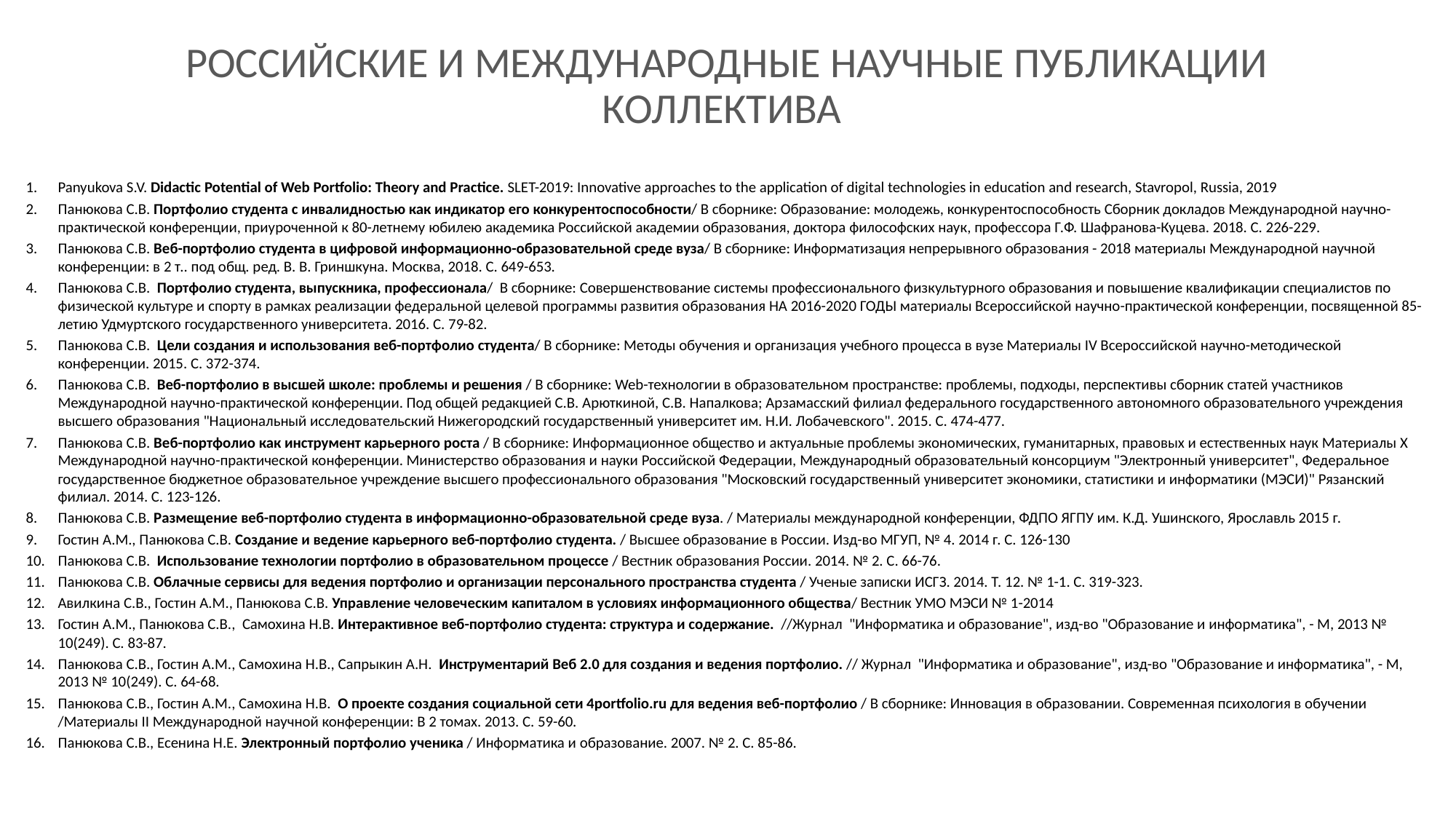

# РОССИЙСКИЕ И МЕЖДУНАРОДНЫЕ НАУЧНЫЕ ПУБЛИКАЦИИ КОЛЛЕКТИВА
Panyukova S.V. Didactic Potential of Web Portfolio: Theory and Practice. SLET-2019: Innovative approaches to the application of digital technologies in education and research, Stavropol, Russia, 2019
Панюкова С.В. Портфолио студента с инвалидностью как индикатор его конкурентоспособности/ В сборнике: Образование: молодежь, конкурентоспособность Сборник докладов Международной научно-практической конференции, приуроченной к 80-летнему юбилею академика Российской академии образования, доктора философских наук, профессора Г.Ф. Шафранова-Куцева. 2018. С. 226-229.
Панюкова С.В. Веб-портфолио студента в цифровой информационно-образовательной среде вуза/ В сборнике: Информатизация непрерывного образования - 2018 материалы Международной научной конференции: в 2 т.. под общ. ред. В. В. Гриншкуна. Москва, 2018. С. 649-653.
Панюкова С.В.  Портфолио студента, выпускника, профессионала/  В сборнике: Совершенствование системы профессионального физкультурного образования и повышение квалификации специалистов по физической культуре и спорту в рамках реализации федеральной целевой программы развития образования НА 2016-2020 ГОДЫ материалы Всероссийской научно-практической конференции, посвященной 85-летию Удмуртского государственного университета. 2016. С. 79-82.
Панюкова С.В.  Цели создания и использования веб-портфолио студента/ В сборнике: Методы обучения и организация учебного процесса в вузе Материалы IV Всероссийской научно-методической конференции. 2015. С. 372-374.
Панюкова С.В.  Веб-портфолио в высшей школе: проблемы и решения / В сборнике: Web-технологии в образовательном пространстве: проблемы, подходы, перспективы сборник статей участников Международной научно-практической конференции. Под общей редакцией С.В. Арюткиной, С.В. Напалкова; Арзамасский филиал федерального государственного автономного образовательного учреждения высшего образования "Национальный исследовательский Нижегородский государственный университет им. Н.И. Лобачевского". 2015. С. 474-477.
Панюкова С.В. Веб-портфолио как инструмент карьерного роста / В сборнике: Информационное общество и актуальные проблемы экономических, гуманитарных, правовых и естественных наук Материалы X Международной научно-практической конференции. Министерство образования и науки Российской Федерации, Международный образовательный консорциум "Электронный университет", Федеральное государственное бюджетное образовательное учреждение высшего профессионального образования "Московский государственный университет экономики, статистики и информатики (МЭСИ)" Рязанский филиал. 2014. С. 123-126.
Панюкова С.В. Размещение веб-портфолио студента в информационно-образовательной среде вуза. / Материалы международной конференции, ФДПО ЯГПУ им. К.Д. Ушинского, Ярославль 2015 г.
Гостин А.М., Панюкова С.В. Создание и ведение карьерного веб-портфолио студента. / Высшее образование в России. Изд-во МГУП, № 4. 2014 г. С. 126-130
Панюкова С.В.  Использование технологии портфолио в образовательном процессе / Вестник образования России. 2014. № 2. С. 66-76.
Панюкова С.В. Облачные сервисы для ведения портфолио и организации персонального пространства студента / Ученые записки ИСГЗ. 2014. Т. 12. № 1-1. С. 319-323.
Авилкина С.В., Гостин А.М., Панюкова С.В. Управление человеческим капиталом в условиях информационного общества/ Вестник УМО МЭСИ № 1-2014
Гостин А.М., Панюкова С.В.,  Самохина Н.В. Интерактивное веб-портфолио студента: структура и содержание.  //Журнал  "Информатика и образование", изд-во "Образование и информатика", - М, 2013 № 10(249). С. 83-87.
Панюкова С.В., Гостин А.М., Самохина Н.В., Сапрыкин А.Н.  Инструментарий Веб 2.0 для создания и ведения портфолио. // Журнал  "Информатика и образование", изд-во "Образование и информатика", - М, 2013 № 10(249). С. 64-68.
Панюкова С.В., Гостин А.М., Самохина Н.В.  О проекте создания социальной сети 4portfolio.ru для ведения веб-портфолио / В сборнике: Инновация в образовании. Современная психология в обучении /Материалы II Международной научной конференции: В 2 томах. 2013. С. 59-60.
Панюкова С.В., Есенина Н.Е. Электронный портфолио ученика / Информатика и образование. 2007. № 2. С. 85-86.